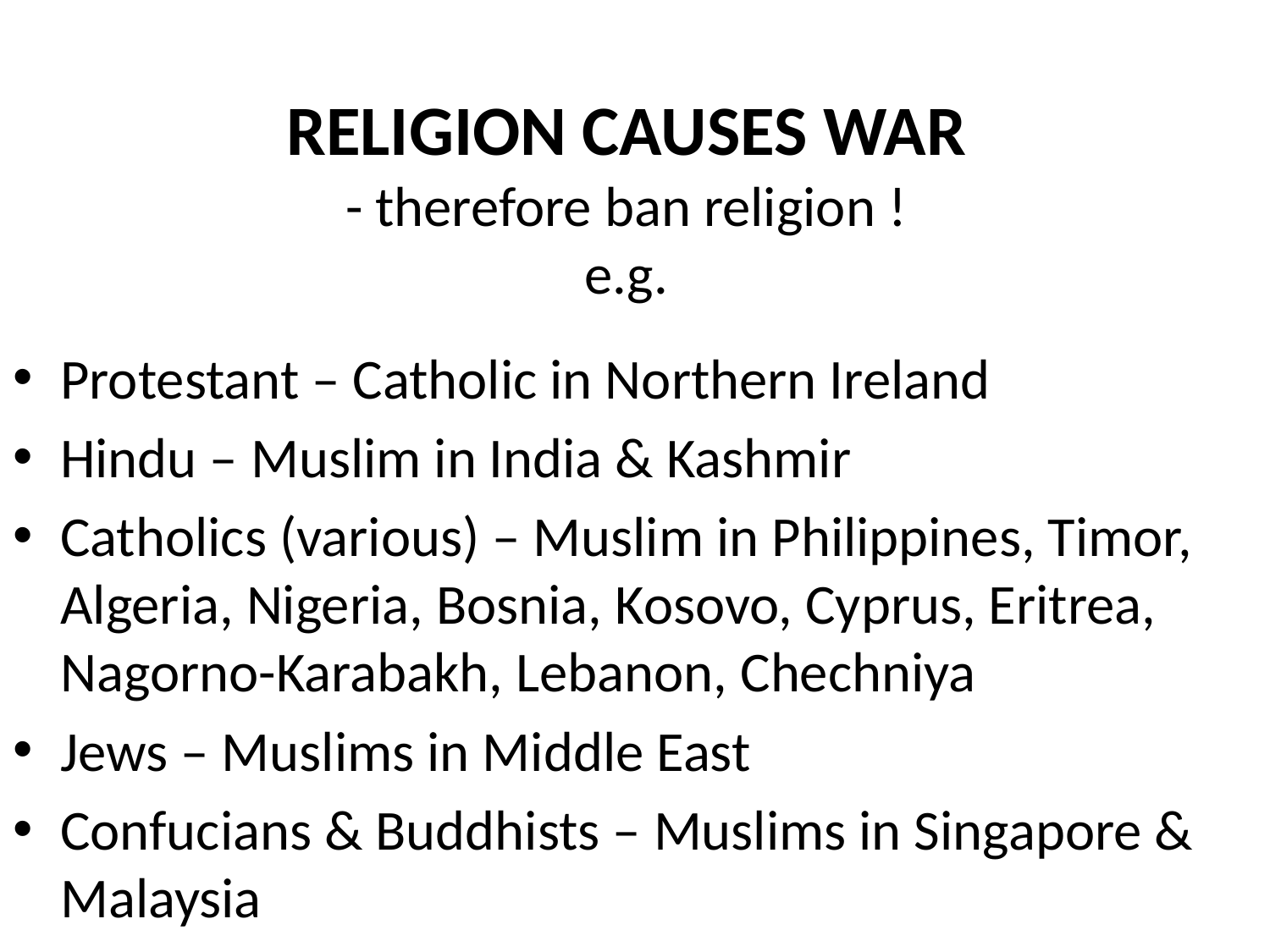

# RELIGION CAUSES WAR - therefore ban religion ! e.g.
Protestant – Catholic in Northern Ireland
Hindu – Muslim in India & Kashmir
Catholics (various) – Muslim in Philippines, Timor, Algeria, Nigeria, Bosnia, Kosovo, Cyprus, Eritrea, Nagorno-Karabakh, Lebanon, Chechniya
Jews – Muslims in Middle East
Confucians & Buddhists – Muslims in Singapore & Malaysia